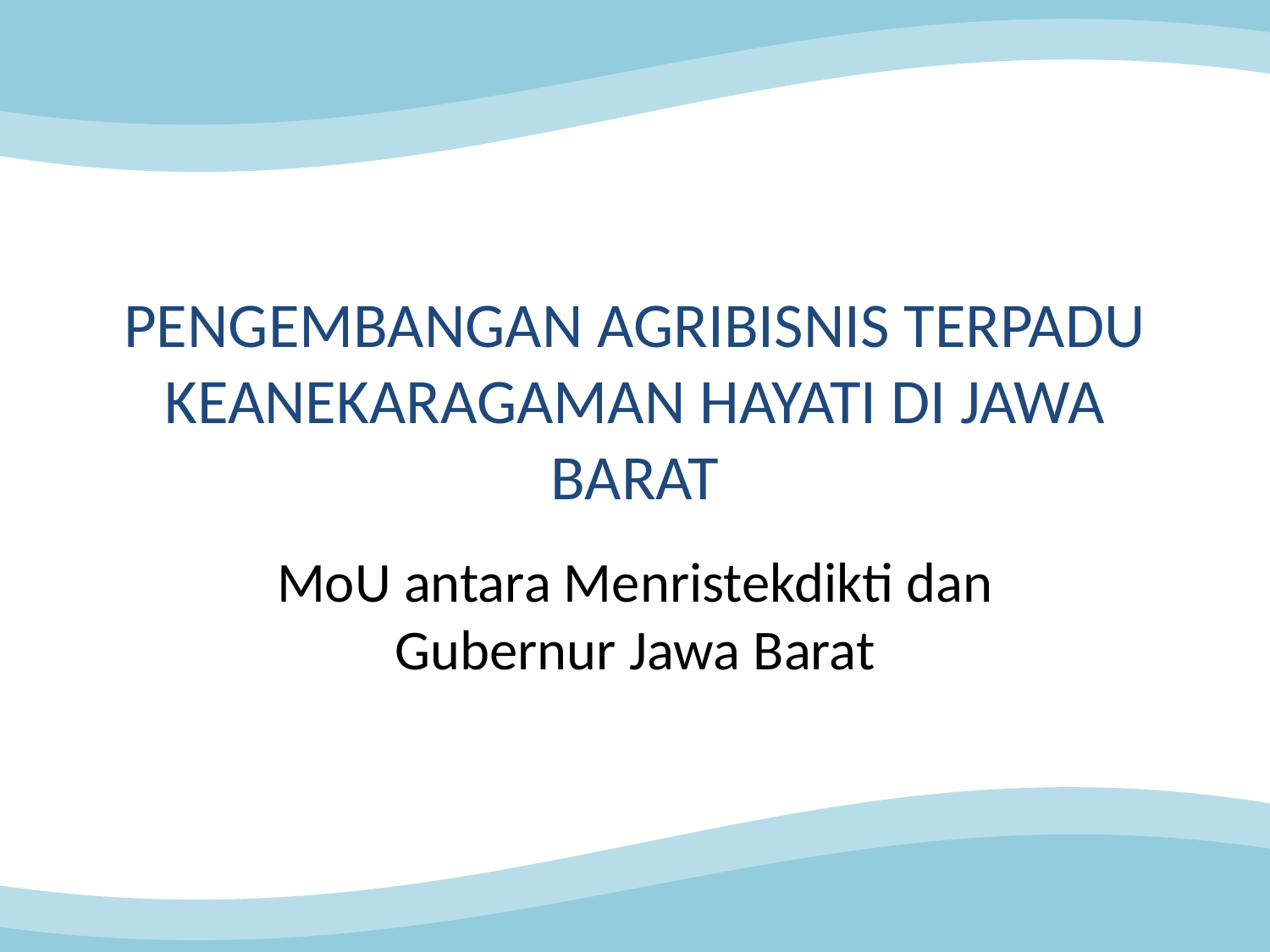

# PENGEMBANGAN AGRIBISNIS TERPADU KEANEKARAGAMAN HAYATI DI JAWA BARAT
MoU antara Menristekdikti dan Gubernur Jawa Barat